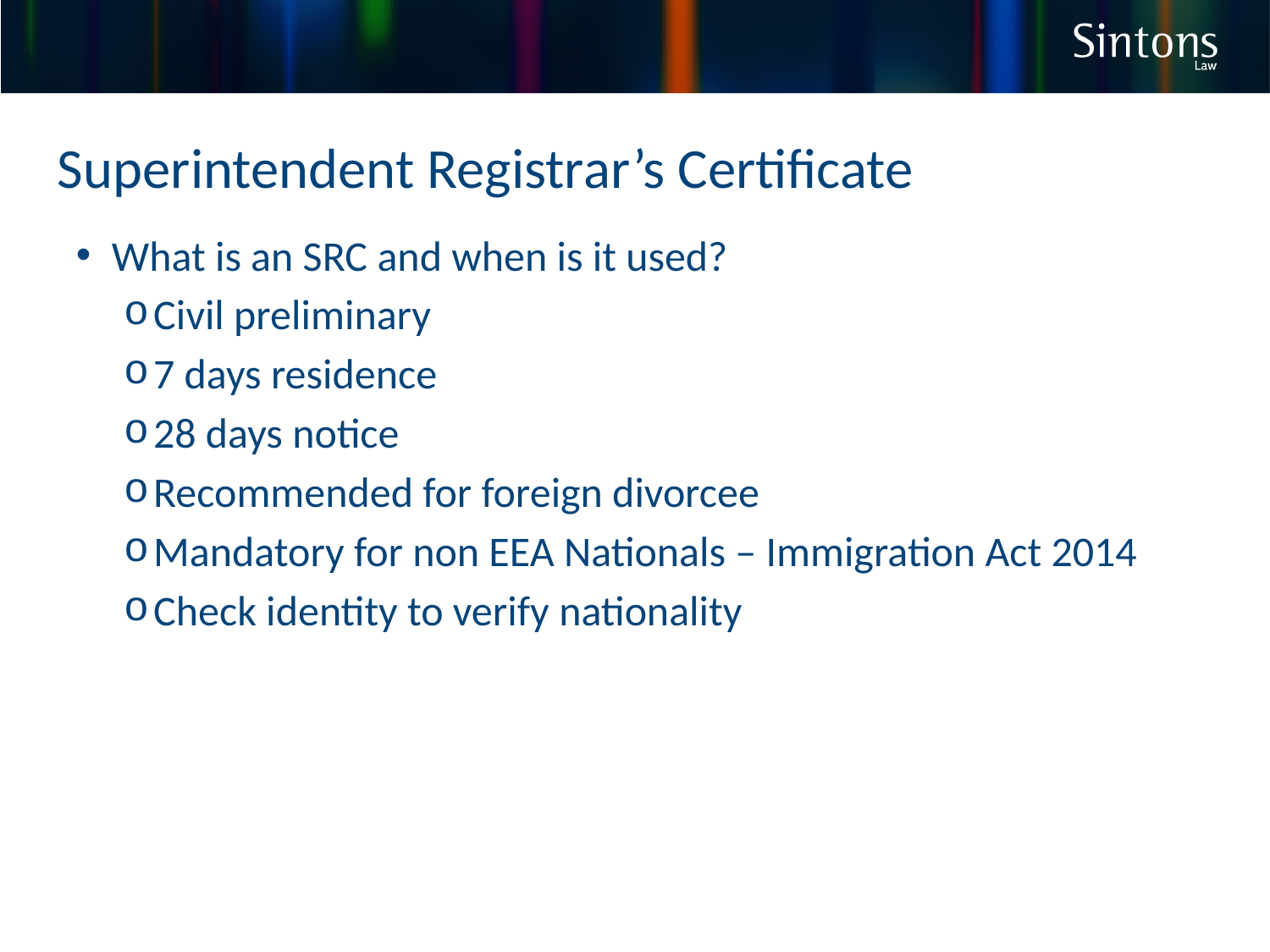

Superintendent Registrar’s Certificate

What is an SRC and when is it used?
Civil preliminary
7 days residence
28 days notice
Recommended for foreign divorcee
Mandatory for non EEA Nationals – Immigration Act 2014
Check identity to verify nationality